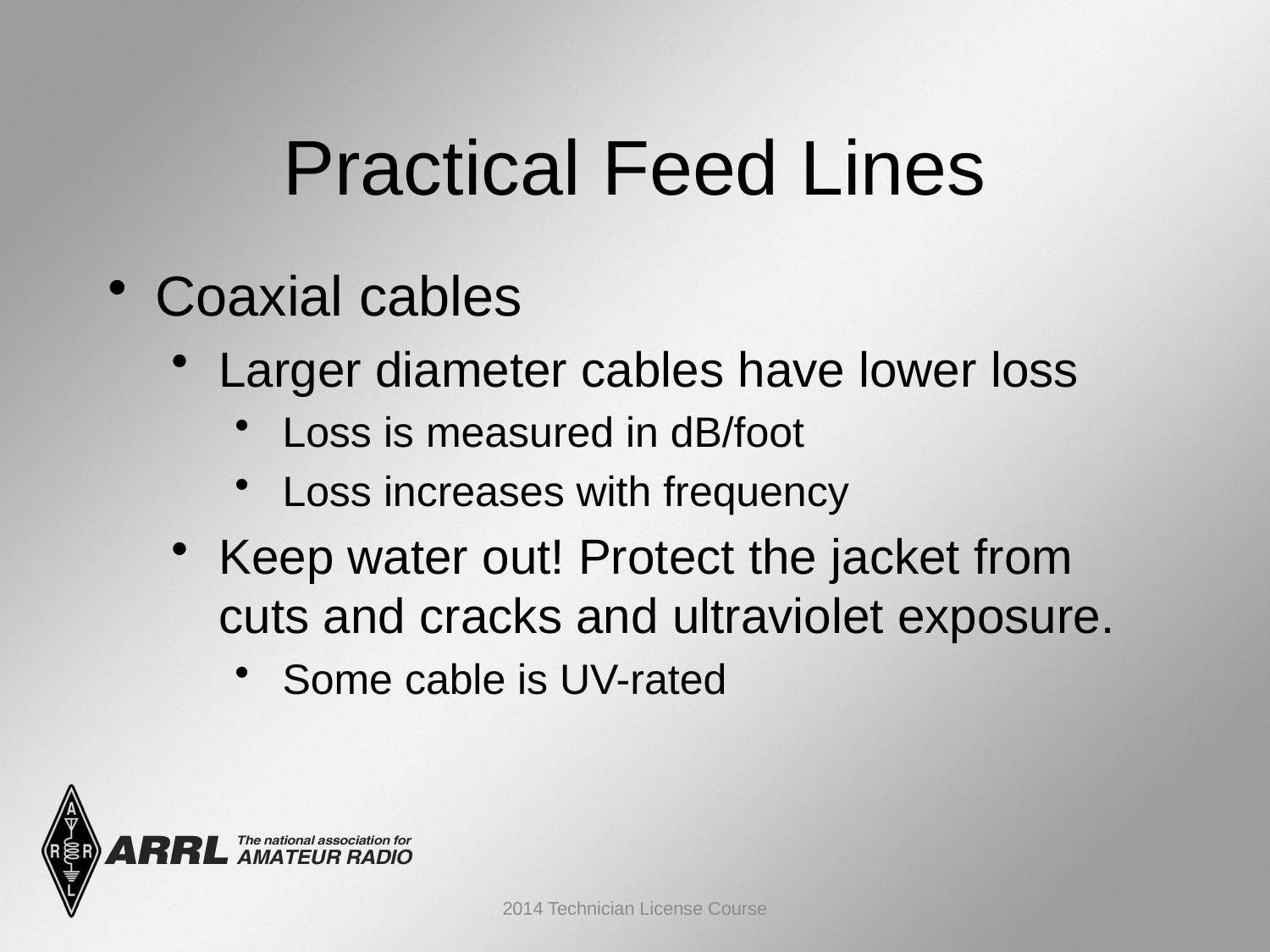

Practical Feed Lines
Coaxial cables
Larger diameter cables have lower loss
Loss is measured in dB/foot
Loss increases with frequency
Keep water out! Protect the jacket from cuts and cracks and ultraviolet exposure.
Some cable is UV-rated

2014 Technician License Course